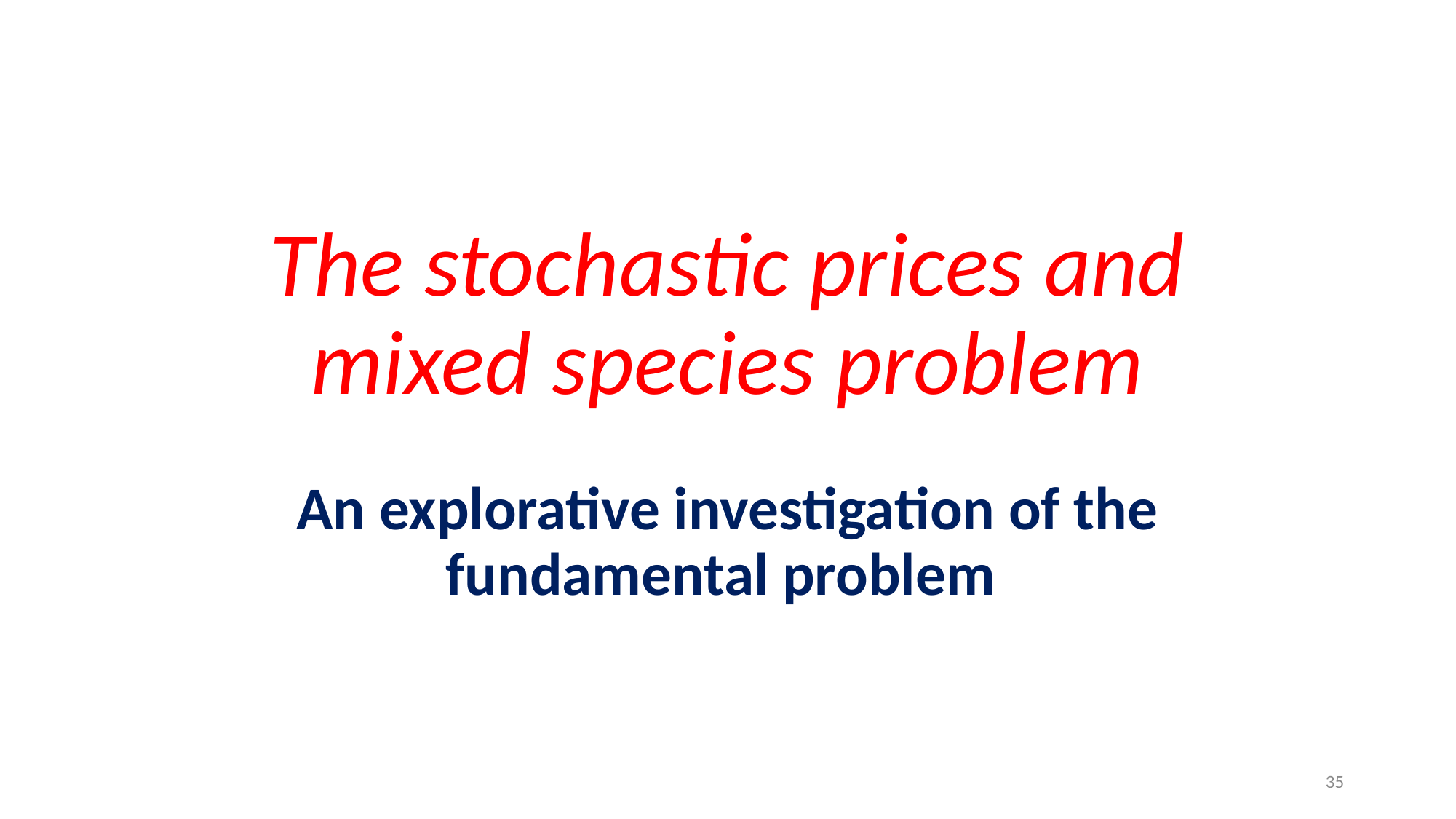

# The stochastic prices and mixed species problem
An explorative investigation of the fundamental problem
35